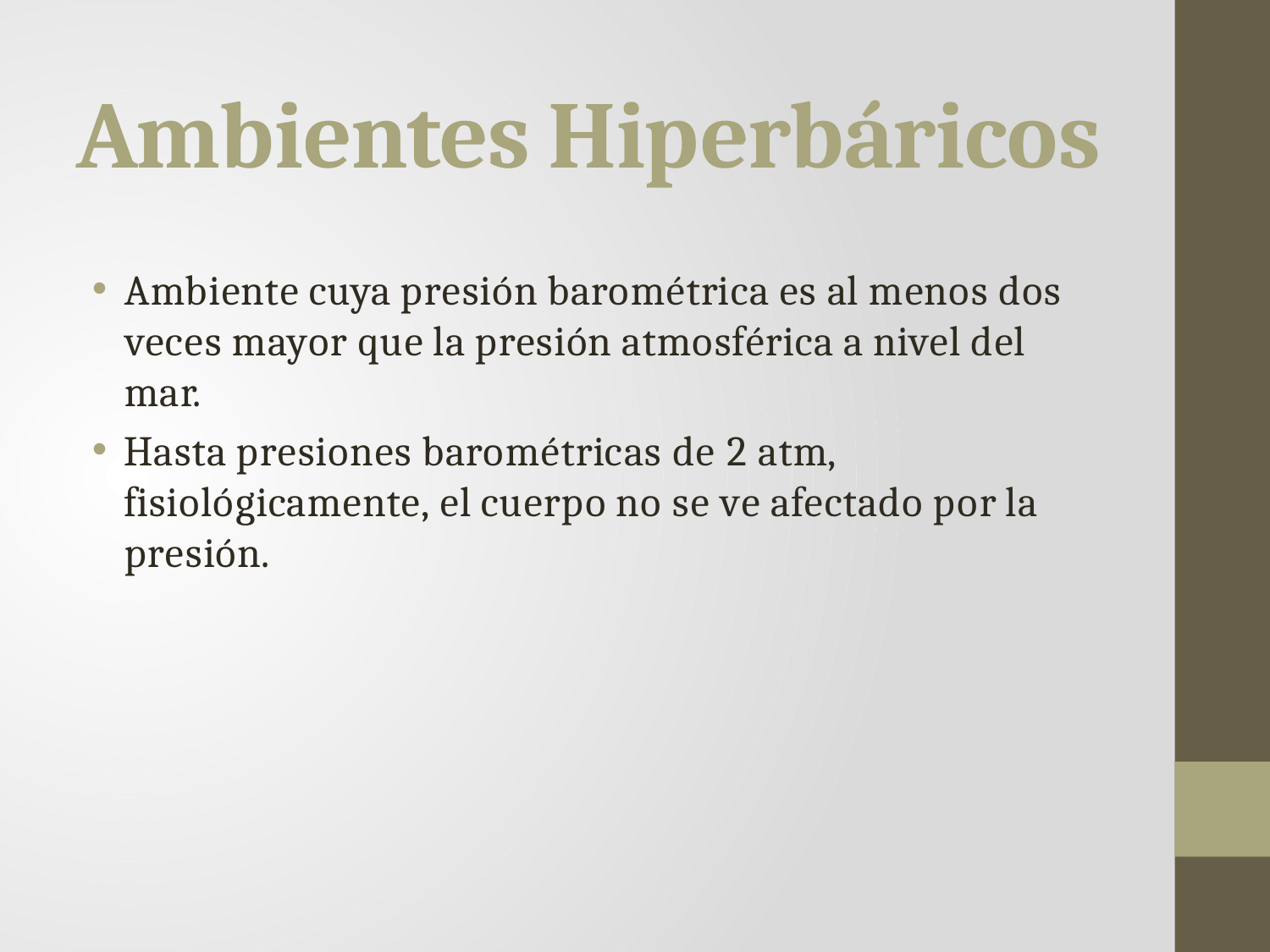

# Ambientes Hiperbáricos
Ambiente cuya presión barométrica es al menos dos veces mayor que la presión atmosférica a nivel del mar.
Hasta presiones barométricas de 2 atm, fisiológicamente, el cuerpo no se ve afectado por la presión.